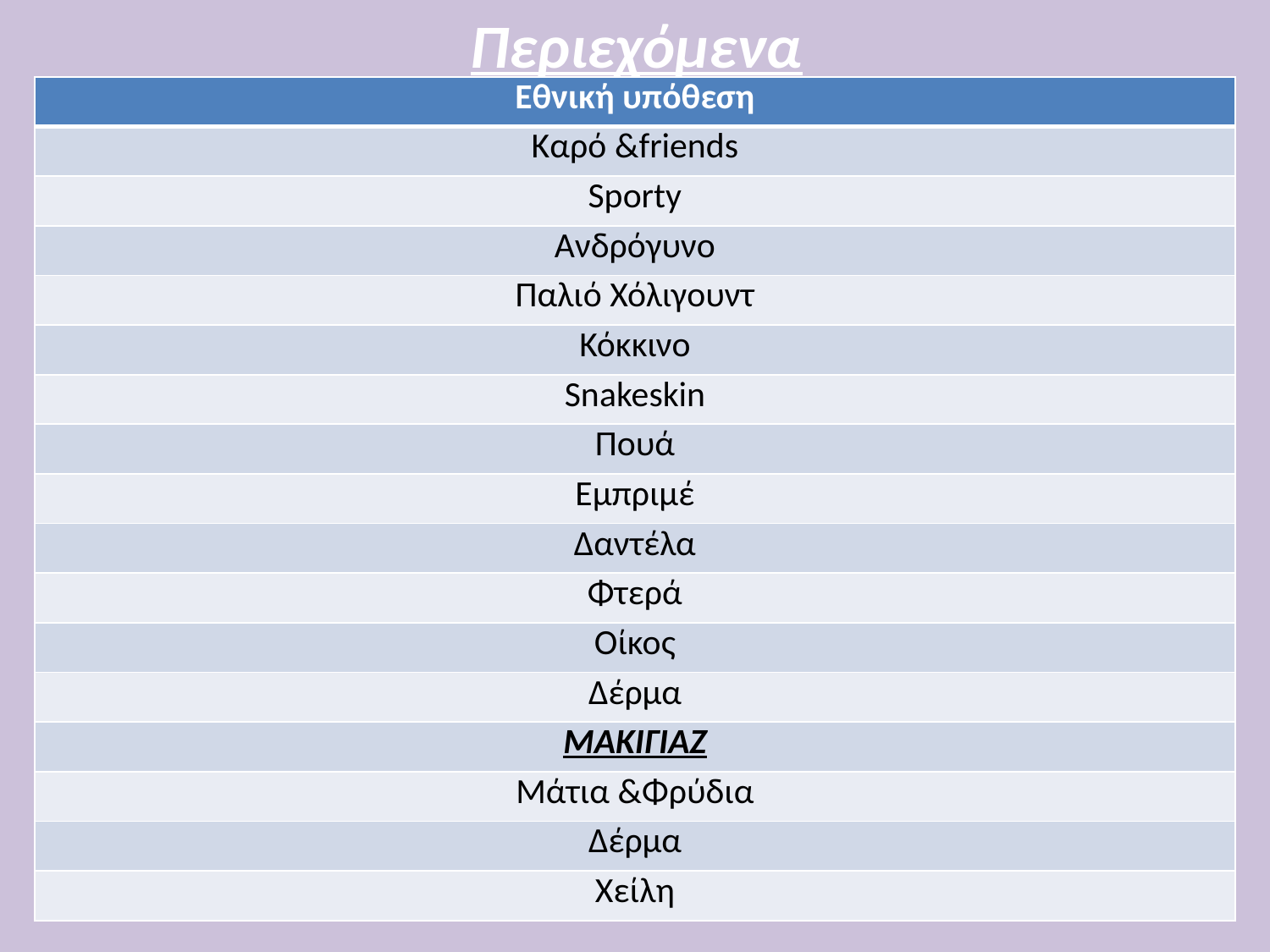

# Περιεχόμενα
| Εθνική υπόθεση |
| --- |
| Καρό &friends |
| Sporty |
| Ανδρόγυνο |
| Παλιό Χόλιγουντ |
| Κόκκινο |
| Snakeskin |
| Πουά |
| Εμπριμέ |
| Δαντέλα |
| Φτερά |
| Οίκος |
| Δέρμα |
| ΜΑΚΙΓΙΑΖ |
| Μάτια &Φρύδια |
| Δέρμα |
| Χείλη |